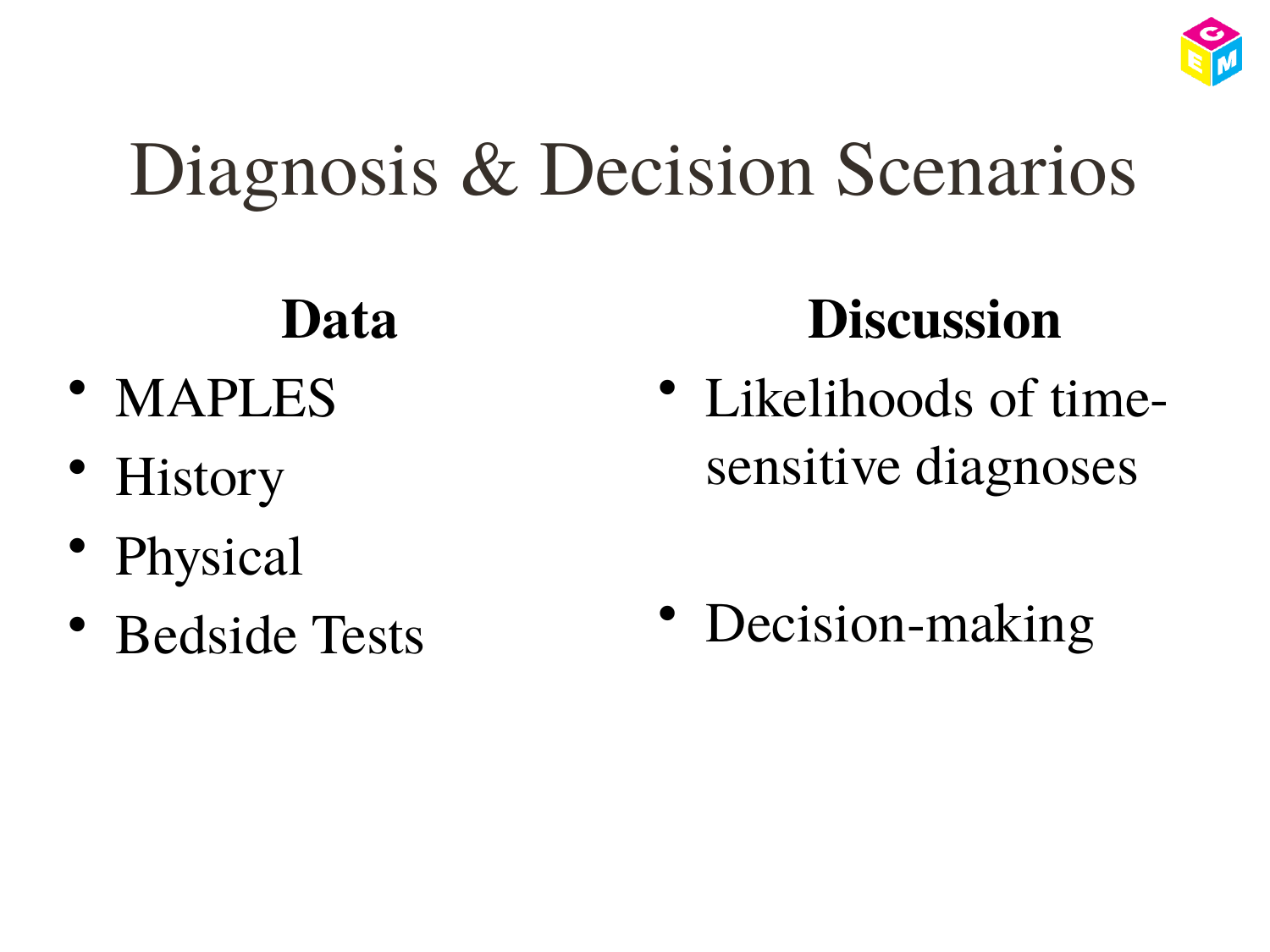

# Diagnosis & Decision Scenarios
Data
MAPLES
History
Physical
Bedside Tests
Discussion
Likelihoods of time-sensitive diagnoses

Decision-making